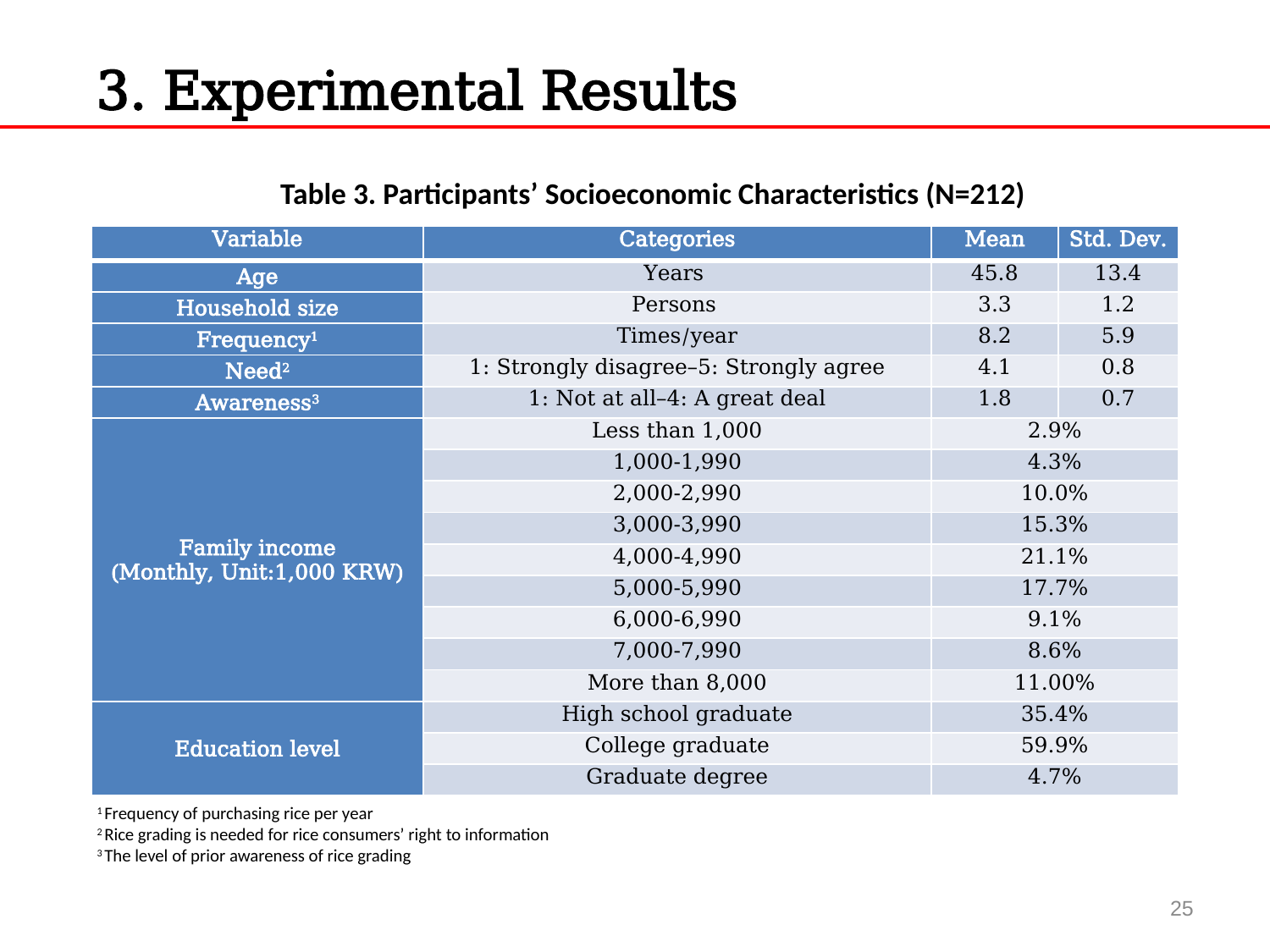

3. Experimental Results
Table 3. Participants’ Socioeconomic Characteristics (N=212)
| Variable | Categories | Mean | Std. Dev. |
| --- | --- | --- | --- |
| Age | Years | 45.8 | 13.4 |
| Household size | Persons | 3.3 | 1.2 |
| Frequency1 | Times/year | 8.2 | 5.9 |
| Need2 | 1: Strongly disagree–5: Strongly agree | 4.1 | 0.8 |
| Awareness3 | 1: Not at all–4: A great deal | 1.8 | 0.7 |
| Family income (Monthly, Unit:1,000 KRW) | Less than 1,000 | 2.9% |  |
|  | 1,000-1,990 | 4.3% |  |
|  | 2,000-2,990 | 10.0% |  |
|  | 3,000-3,990 | 15.3% |  |
|  | 4,000-4,990 | 21.1% |  |
|  | 5,000-5,990 | 17.7% |  |
|  | 6,000-6,990 | 9.1% |  |
|  | 7,000-7,990 | 8.6% |  |
|  | More than 8,000 | 11.00% |  |
| Education level | High school graduate | 35.4% |  |
|  | College graduate | 59.9% |  |
|  | Graduate degree | 4.7% |  |
1 Frequency of purchasing rice per year
2 Rice grading is needed for rice consumers’ right to information
3 The level of prior awareness of rice grading
25